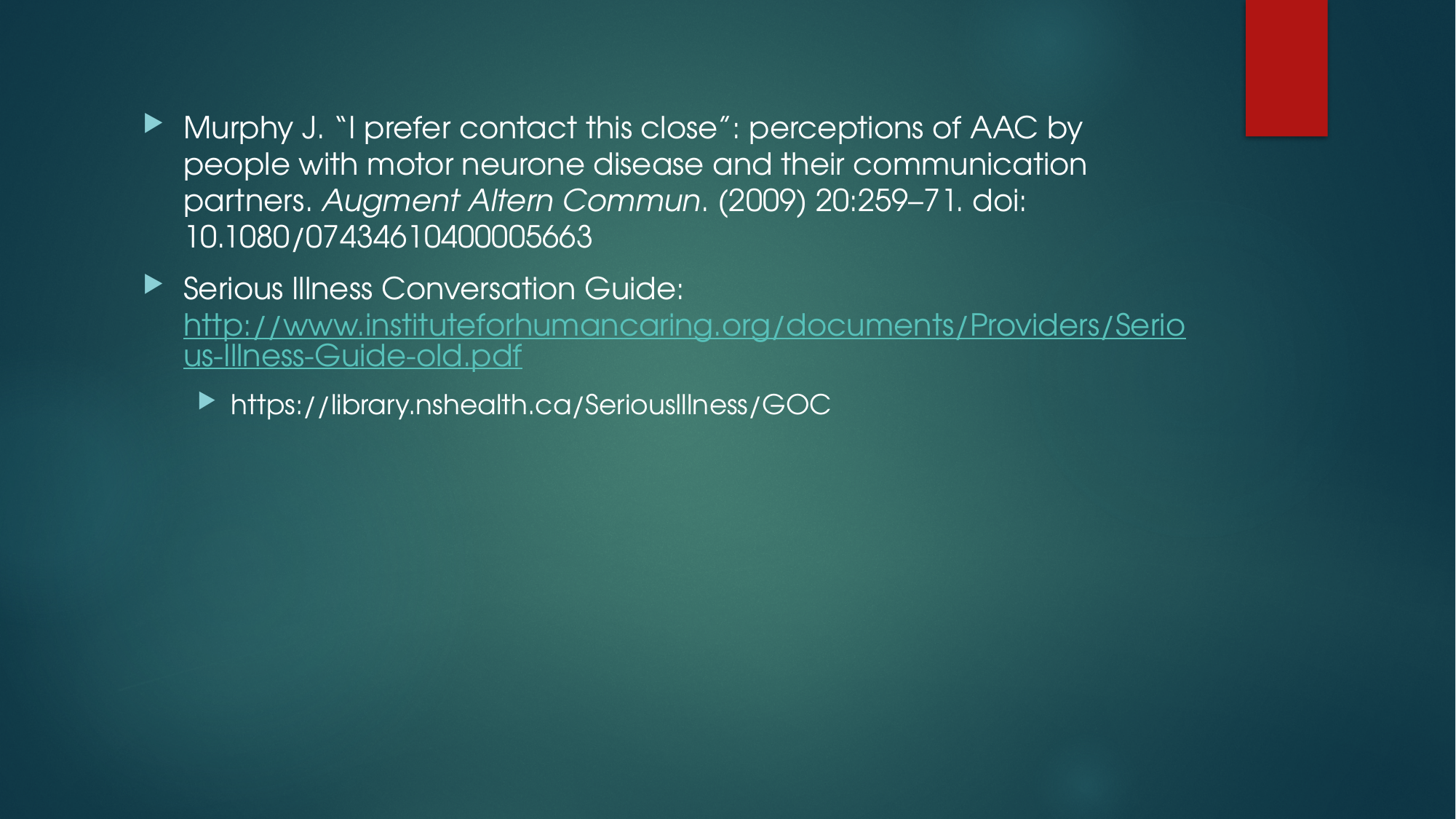

Murphy J. “I prefer contact this close”: perceptions of AAC by people with motor neurone disease and their communication partners. Augment Altern Commun. (2009) 20:259–71. doi: 10.1080/07434610400005663
Serious Illness Conversation Guide: http://www.instituteforhumancaring.org/documents/Providers/Serious-Illness-Guide-old.pdf
https://library.nshealth.ca/SeriousIllness/GOC